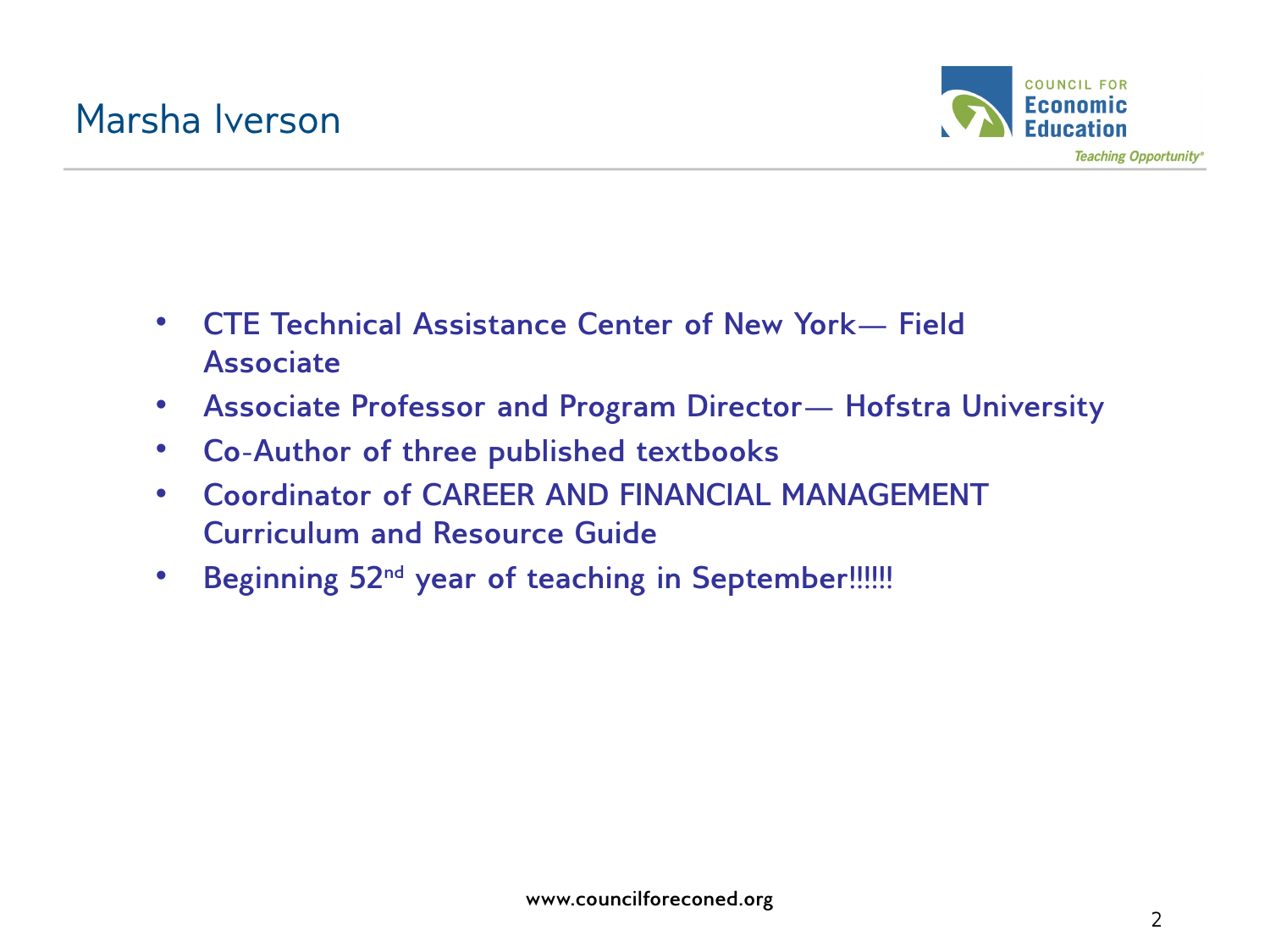

# Marsha Iverson
CTE Technical Assistance Center of New York— Field Associate
Associate Professor and Program Director— Hofstra University
Co-Author of three published textbooks
Coordinator of CAREER AND FINANCIAL MANAGEMENT Curriculum and Resource Guide
Beginning 52nd year of teaching in September!!!!!!

www.councilforeconed.org
2